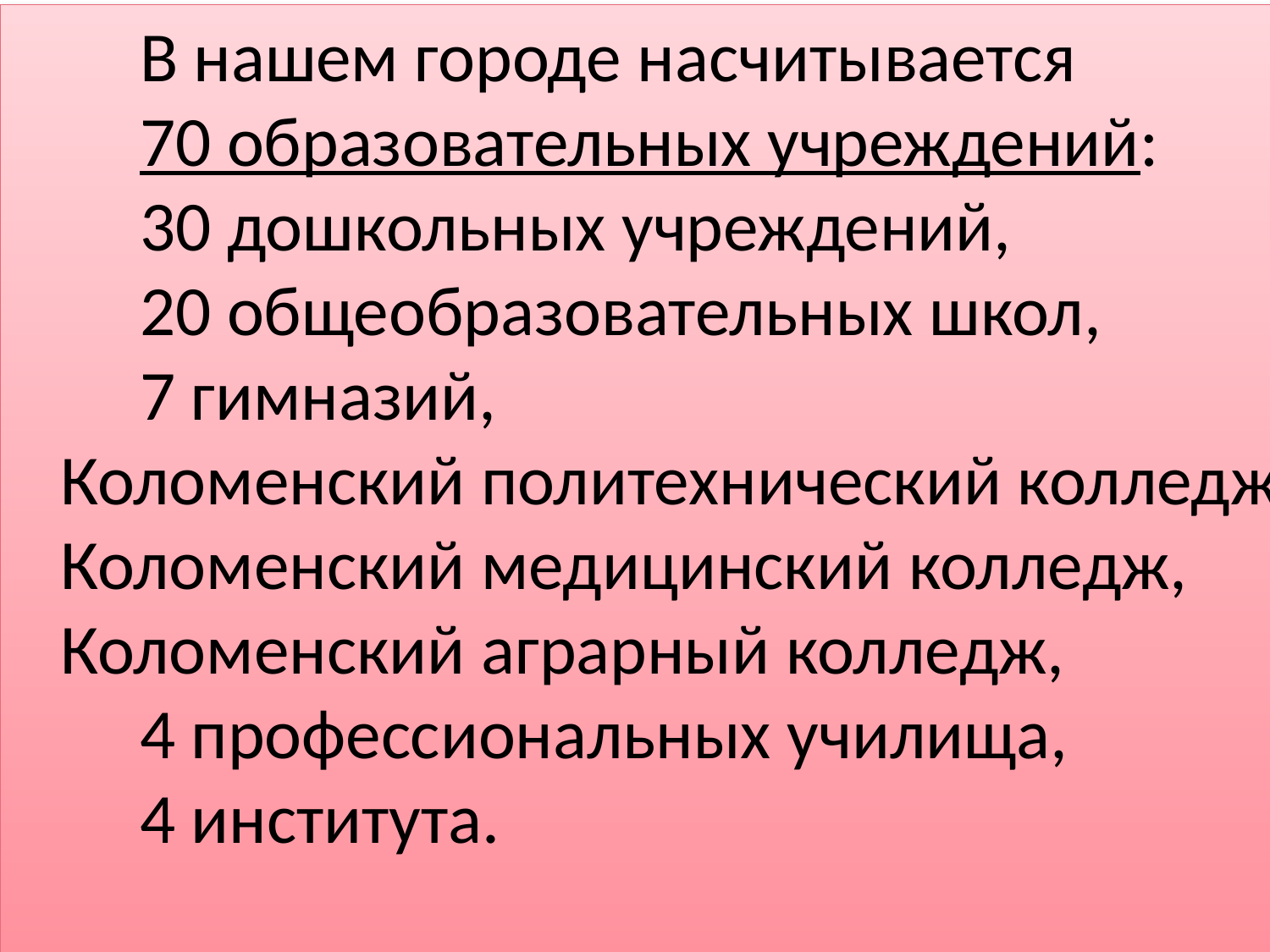

В нашем городе насчитывается
	70 образовательных учреждений:
	30 дошкольных учреждений,
	20 общеобразовательных школ,
	7 гимназий,
   Коломенский политехнический колледж,
   Коломенский медицинский колледж,
   Коломенский аграрный колледж,
	4 профессиональных училища,
	4 института.

#